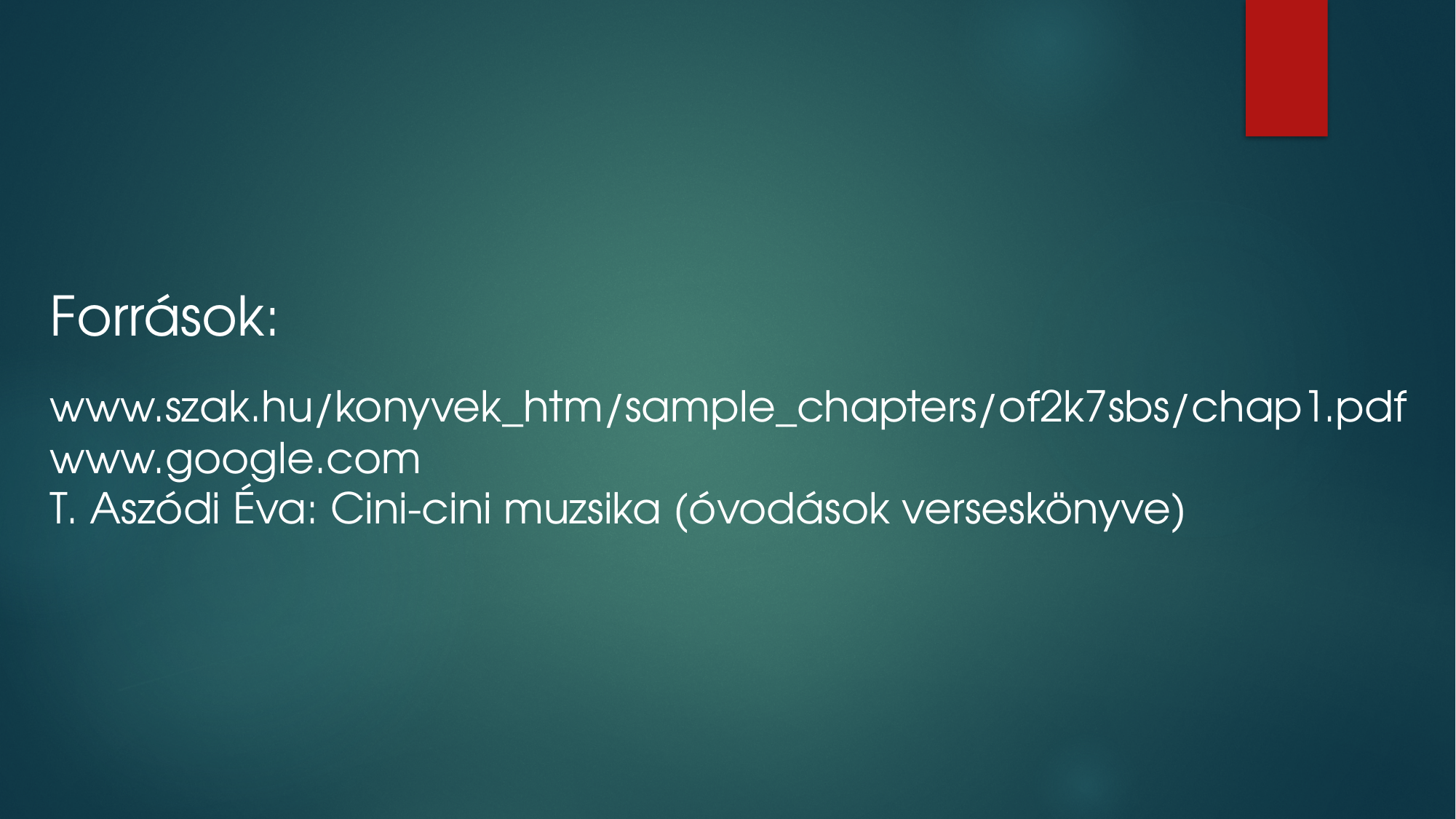

Források:

www.szak.hu/konyvek_htm/sample_chapters/of2k7sbs/chap1.pdf
www.google.com
T. Aszódi Éva: Cini-cini muzsika (óvodások verseskönyve)